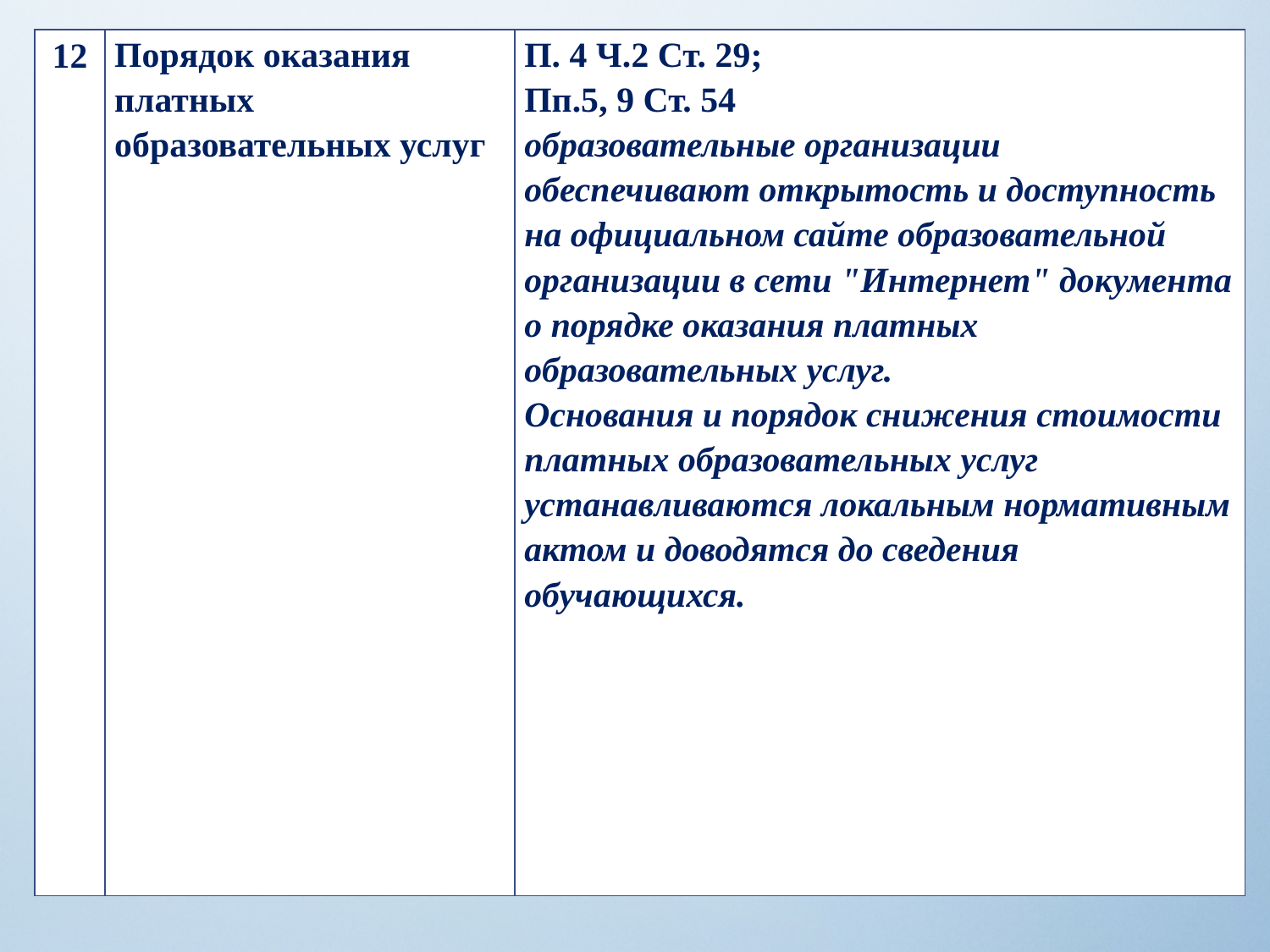

| 12 | Порядок оказания платных образовательных услуг | П. 4 Ч.2 Ст. 29; Пп.5, 9 Ст. 54 образовательные организации обеспечивают открытость и доступность на официальном сайте образовательной организации в сети "Интернет" документа о порядке оказания платных образовательных услуг. Основания и порядок снижения стоимости платных образовательных услуг устанавливаются локальным нормативным актом и доводятся до сведения обучающихся. |
| --- | --- | --- |